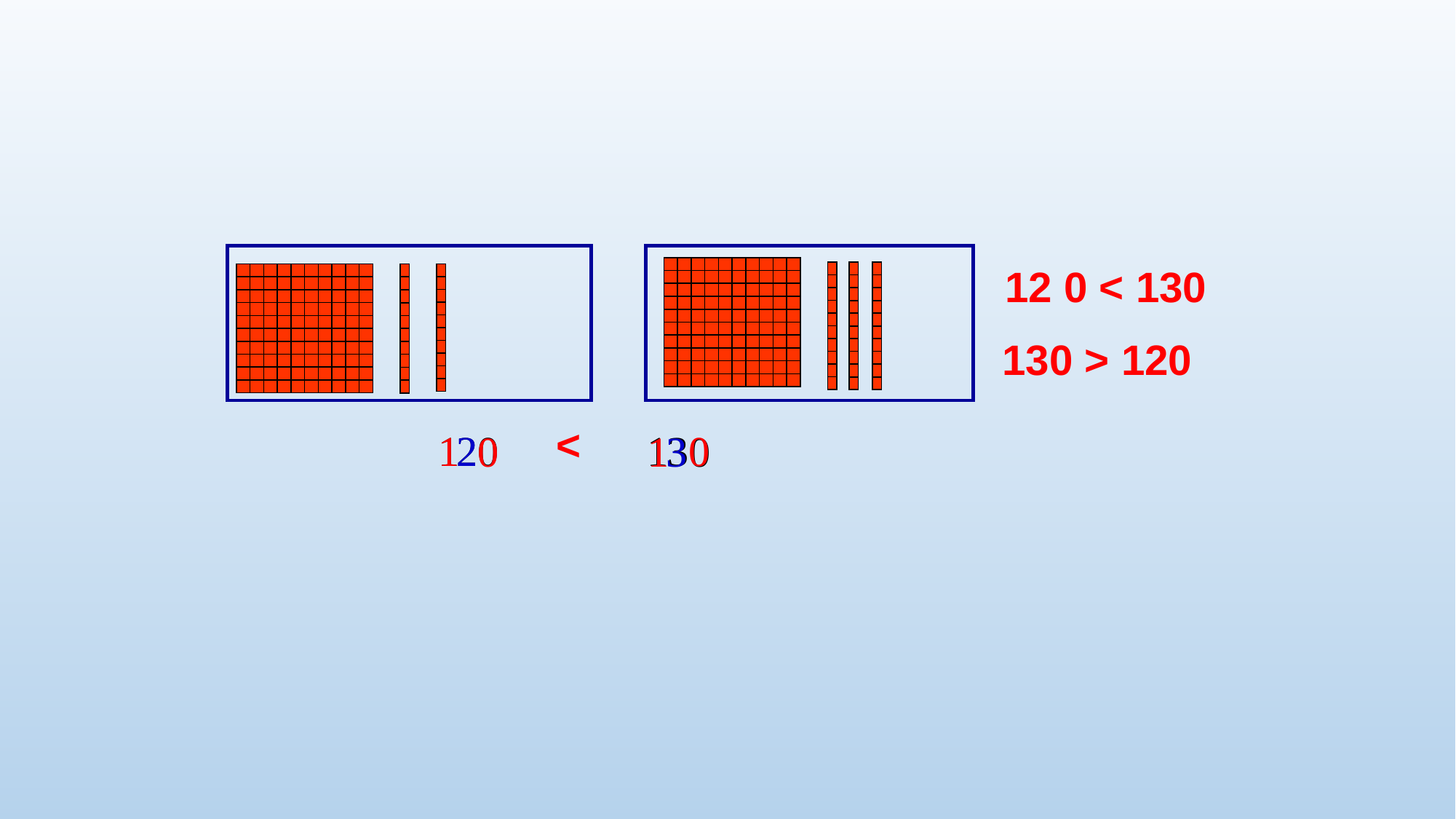

12 0 < 130

130 > 120
<
1
1
2
2
0
1
3
0
0
1
3
0